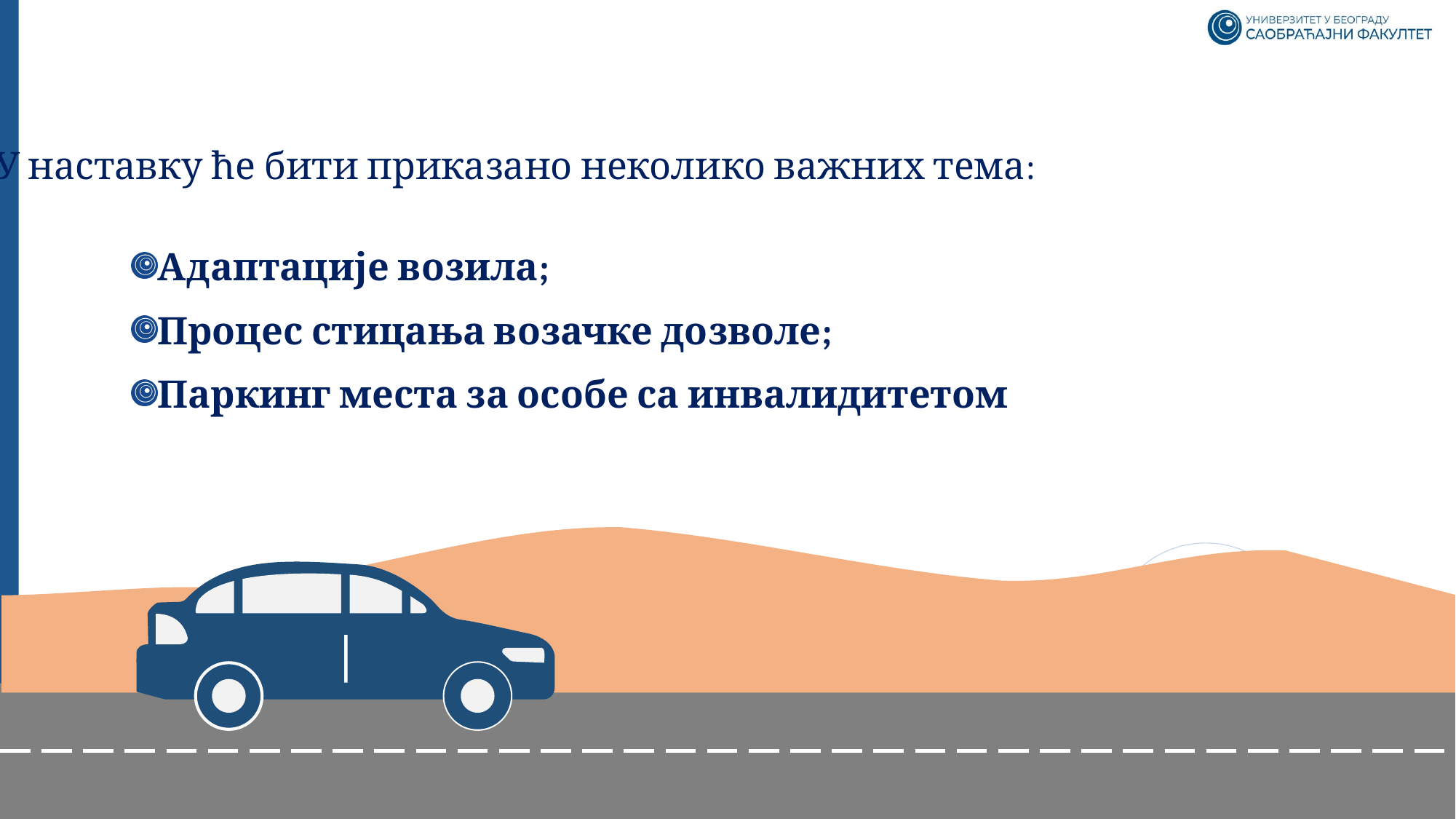

У наставку ће бити приказано неколико важних тема:
Адаптације возила;
Процес стицања возачке дозволе;
Паркинг места за особе са инвалидитетом

6